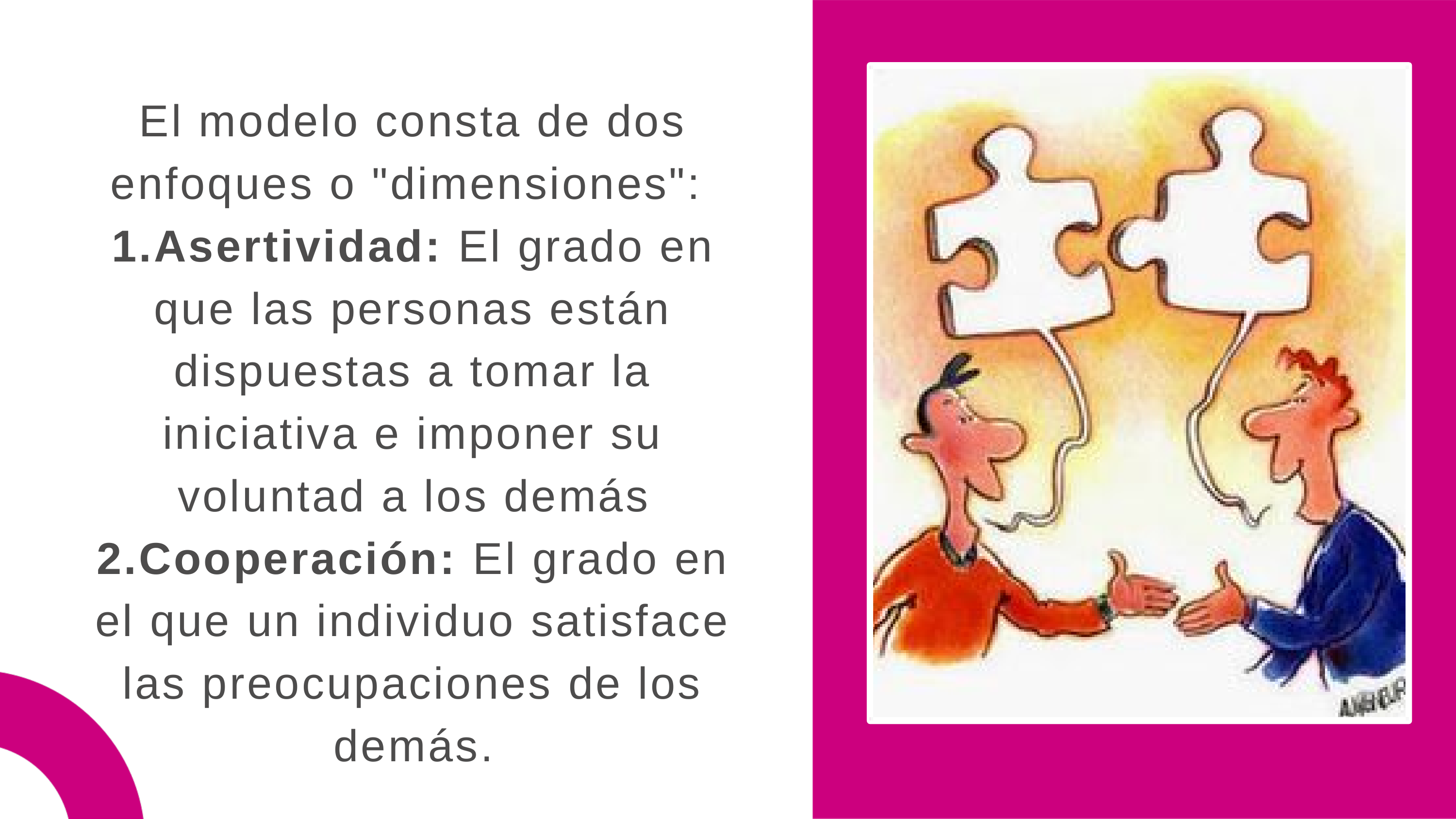

El modelo consta de dos enfoques o "dimensiones":
1.Asertividad: El grado en que las personas están dispuestas a tomar la iniciativa e imponer su voluntad a los demás
2.Cooperación: El grado en el que un individuo satisface las preocupaciones de los demás.